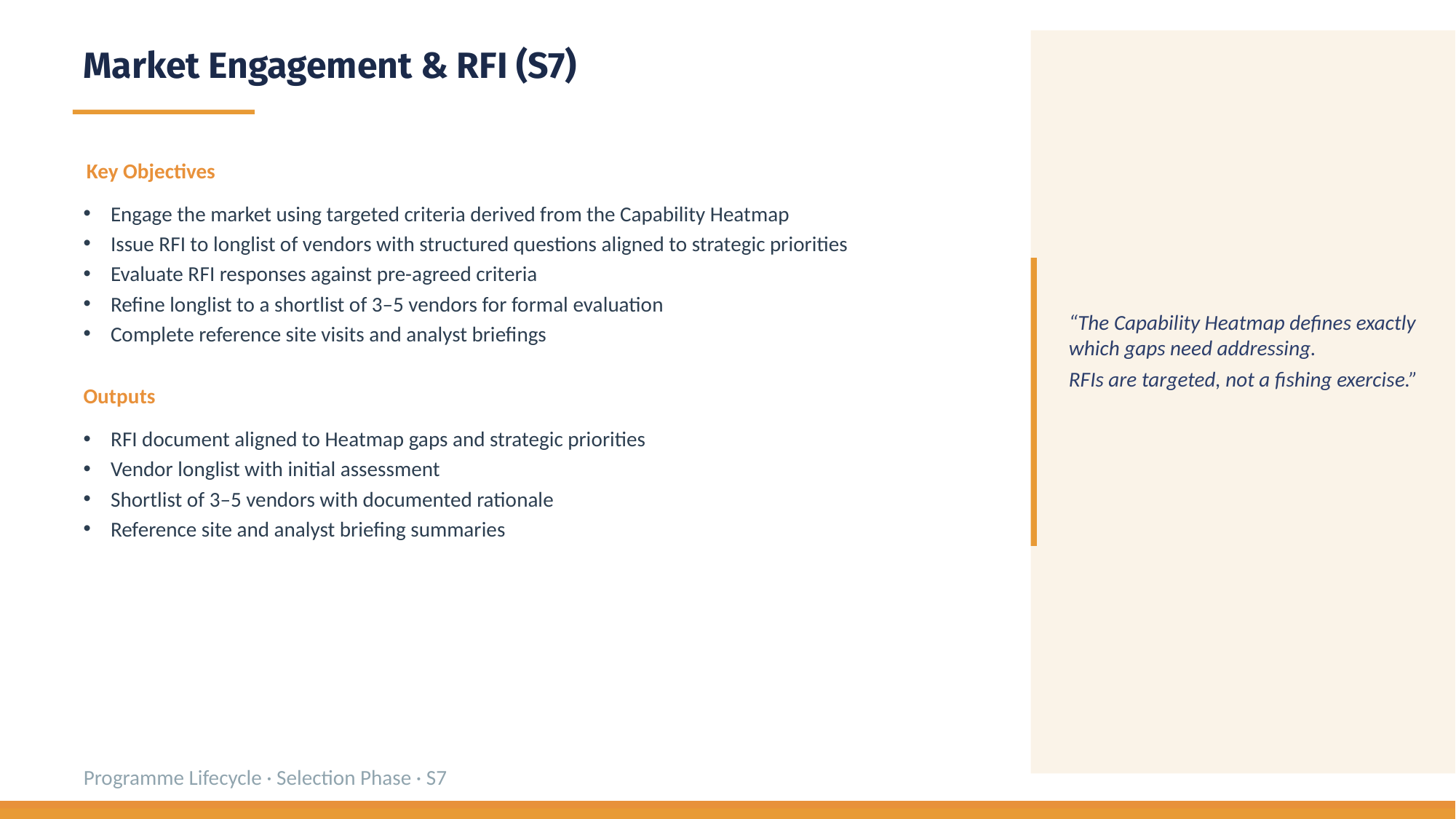

Market Engagement & RFI (S7)

Key Objectives
Engage the market using targeted criteria derived from the Capability Heatmap
Issue RFI to longlist of vendors with structured questions aligned to strategic priorities
Evaluate RFI responses against pre-agreed criteria
Refine longlist to a shortlist of 3–5 vendors for formal evaluation
Complete reference site visits and analyst briefings

“The Capability Heatmap defines exactly which gaps need addressing.
RFIs are targeted, not a fishing exercise.”
Outputs
RFI document aligned to Heatmap gaps and strategic priorities
Vendor longlist with initial assessment
Shortlist of 3–5 vendors with documented rationale
Reference site and analyst briefing summaries
Programme Lifecycle · Selection Phase · S7